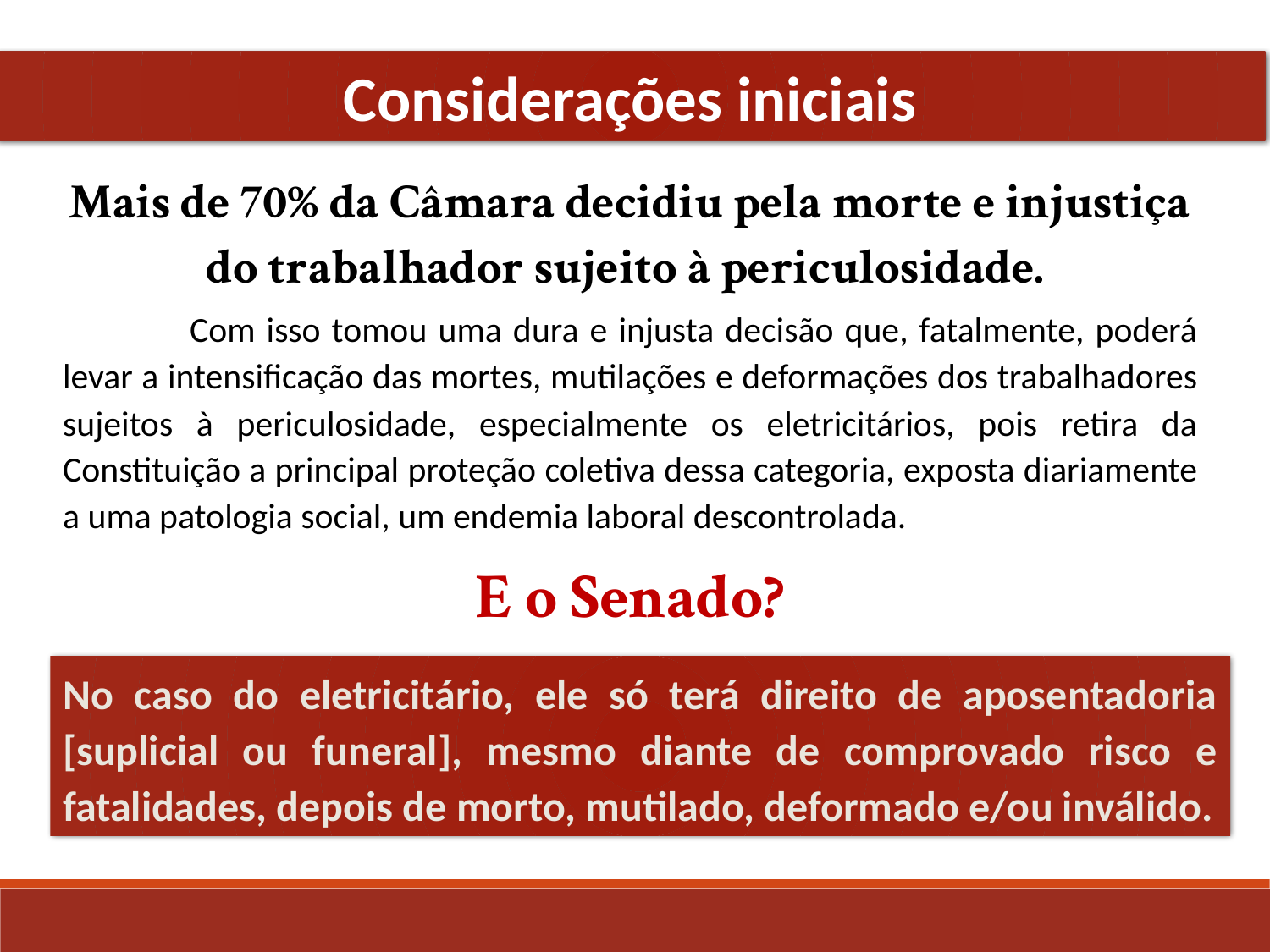

Considerações iniciais
Mais de 70% da Câmara decidiu pela morte e injustiça do trabalhador sujeito à periculosidade.
	Com isso tomou uma dura e injusta decisão que, fatalmente, poderá levar a intensificação das mortes, mutilações e deformações dos trabalhadores sujeitos à periculosidade, especialmente os eletricitários, pois retira da Constituição a principal proteção coletiva dessa categoria, exposta diariamente a uma patologia social, um endemia laboral descontrolada.
E o Senado?
No caso do eletricitário, ele só terá direito de aposentadoria [suplicial ou funeral], mesmo diante de comprovado risco e fatalidades, depois de morto, mutilado, deformado e/ou inválido.